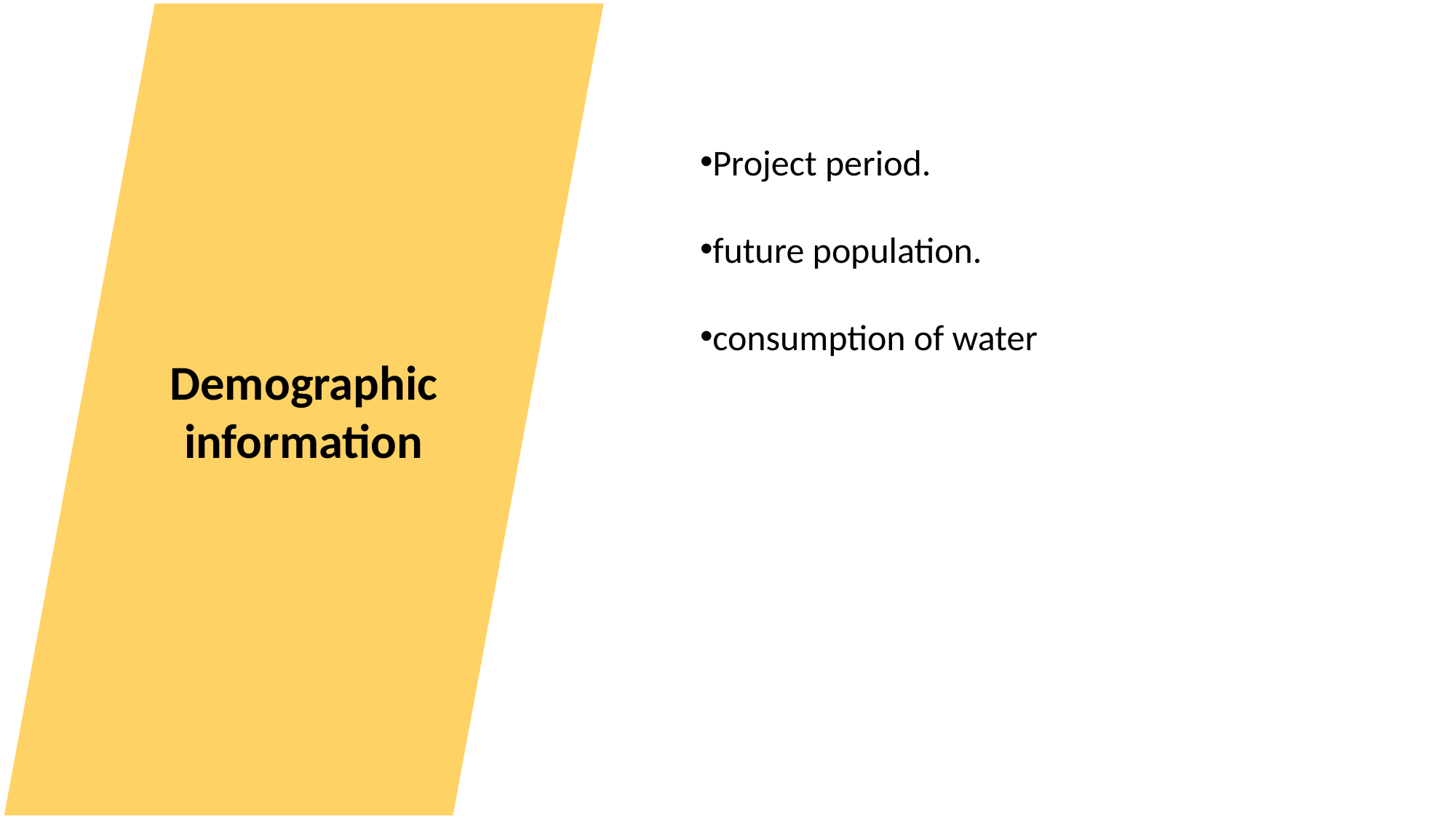

Demographic information
Project period.

future population.

consumption of water